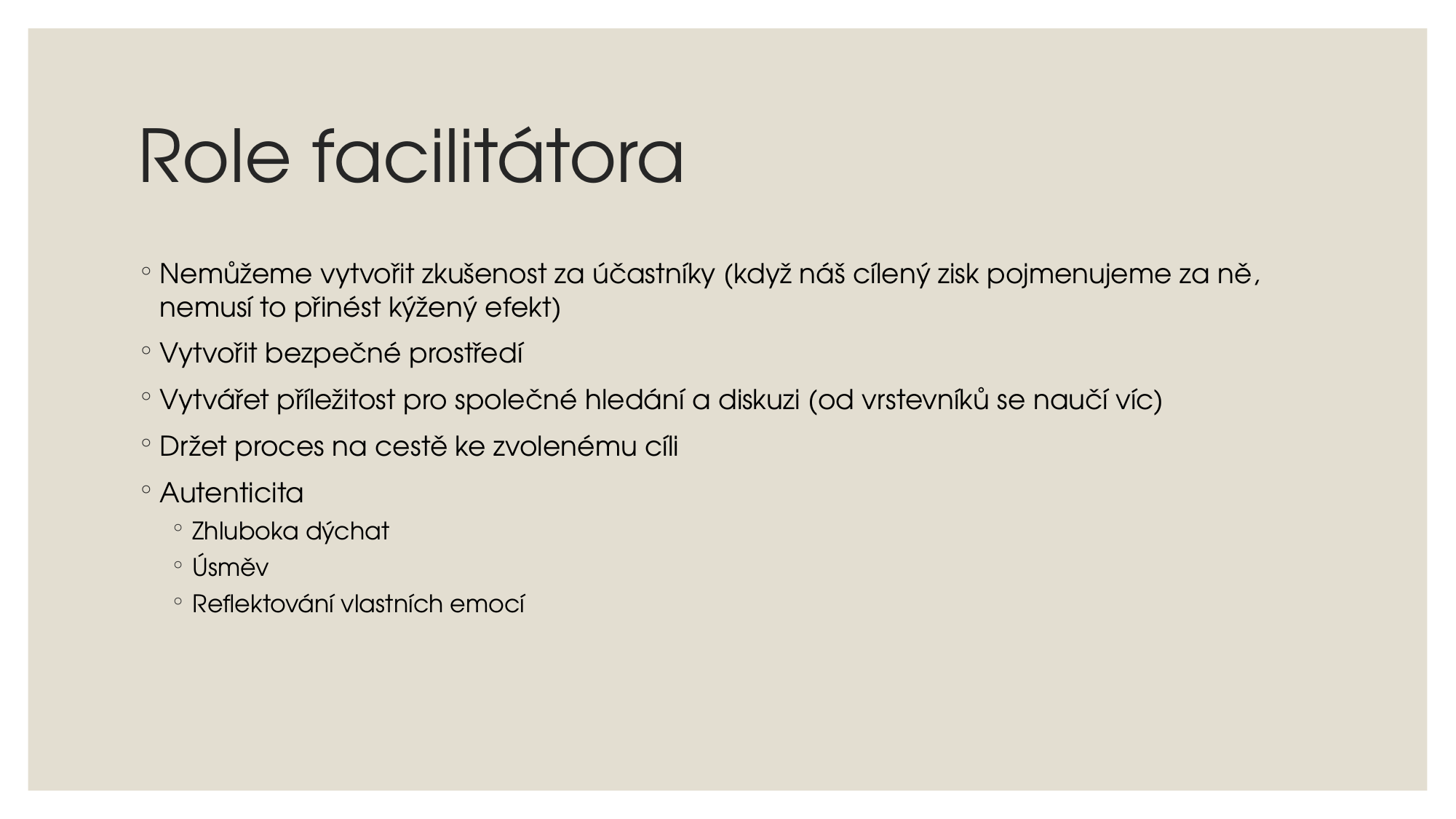

# Role facilitátora
Nemůžeme vytvořit zkušenost za účastníky (když náš cílený zisk pojmenujeme za ně, nemusí to přinést kýžený efekt)
Vytvořit bezpečné prostředí
Vytvářet příležitost pro společné hledání a diskuzi (od vrstevníků se naučí víc)
Držet proces na cestě ke zvolenému cíli
Autenticita
Zhluboka dýchat
Úsměv
Reflektování vlastních emocí